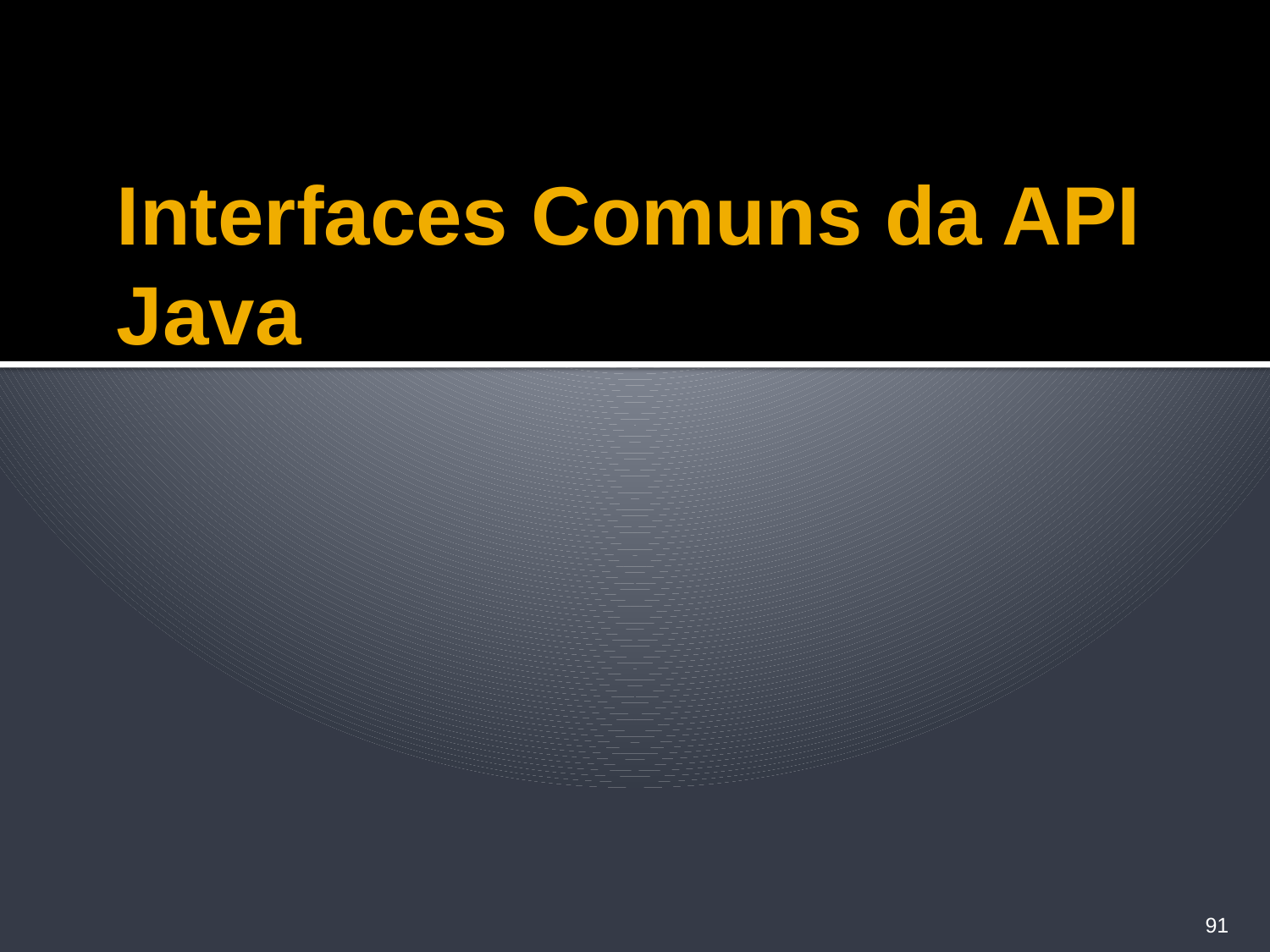

# Interfaces Comuns da API Java
91